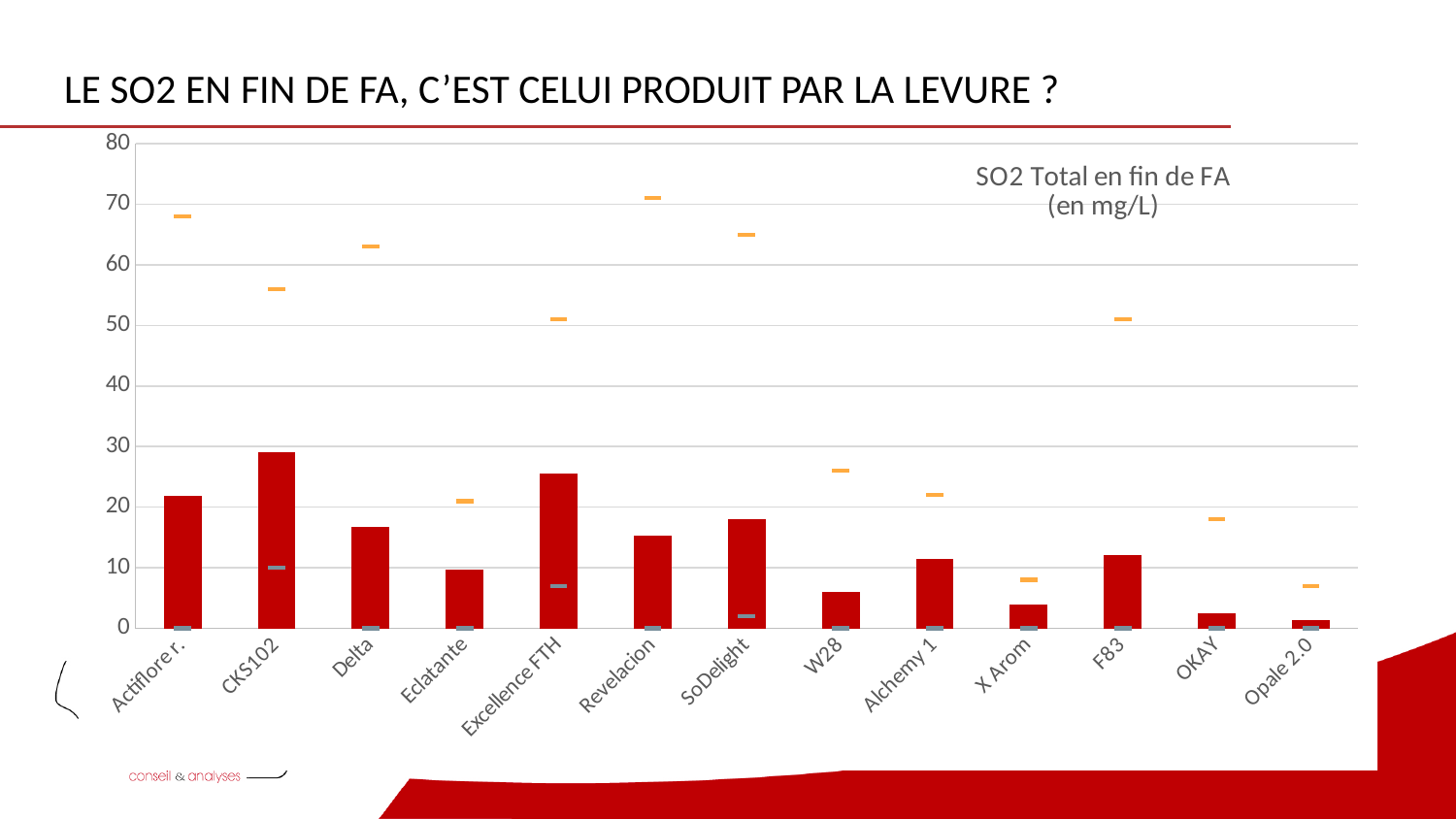

# Le SO2 en fin de FA, c’est celui produit par la levure ?

### Chart: SO2 Total en fin de FA
(en mg/L)

| Category | SO2 Total | Min | Max |
|---|---|---|---|
| Actiflore r. | 21.8 | 0.0 | 68.0 |
| CKS102 | 29.0 | 10.0 | 56.0 |
| Delta | 16.666666666666668 | 0.0 | 63.0 |
| Eclatante | 9.75 | 0.0 | 21.0 |
| Excellence FTH | 25.5 | 7.0 | 51.0 |
| Revelacion | 15.292682926829269 | 0.0 | 71.0 |
| SoDelight | 17.95 | 2.0 | 65.0 |
| W28 | 6.0 | 0.0 | 26.0 |
| Alchemy 1 | 11.5 | 0.0 | 22.0 |
| X Arom | 4.0 | 0.0 | 8.0 |
| F83 | 12.166666666666666 | 0.0 | 51.0 |
| OKAY | 2.4545454545454546 | 0.0 | 18.0 |
| Opale 2.0 | 1.4 | 0.0 | 7.0 |